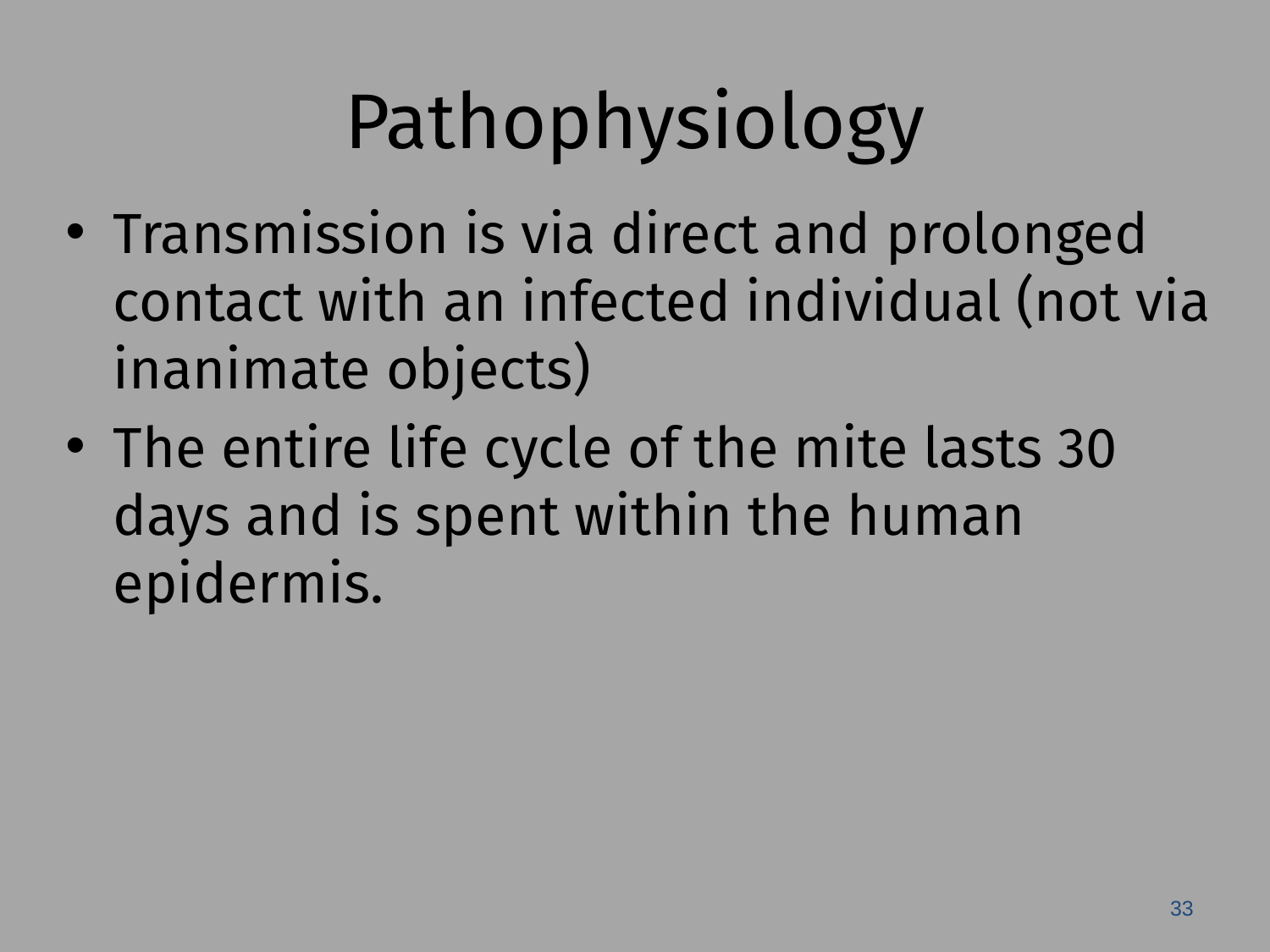

# Pathophysiology
Transmission is via direct and prolonged contact with an infected individual (not via inanimate objects)
The entire life cycle of the mite lasts 30 days and is spent within the human epidermis.
33